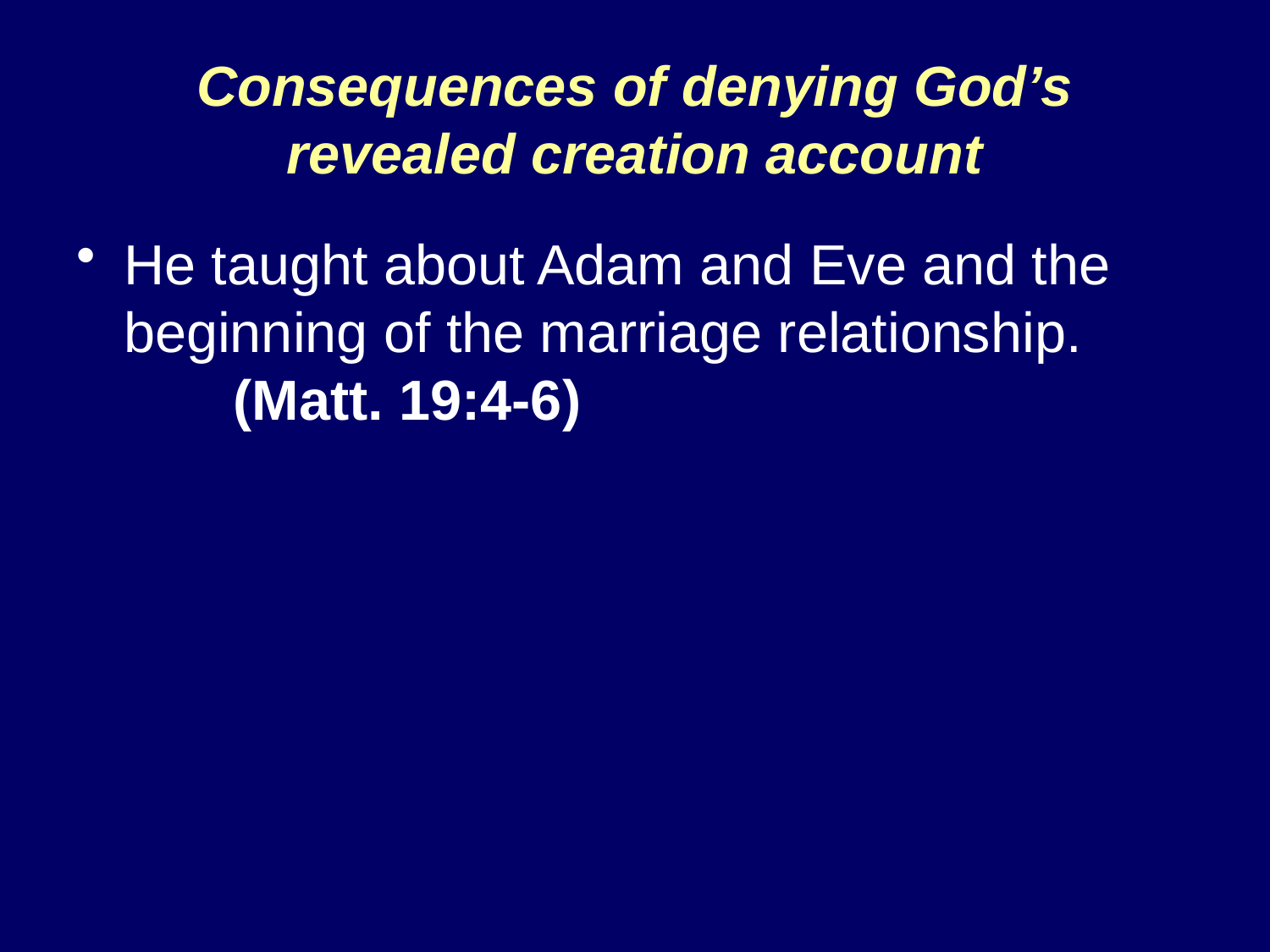

# Consequences of denying God’s revealed creation account
He taught about Adam and Eve and the beginning of the marriage relationship.               (Matt. 19:4-6)